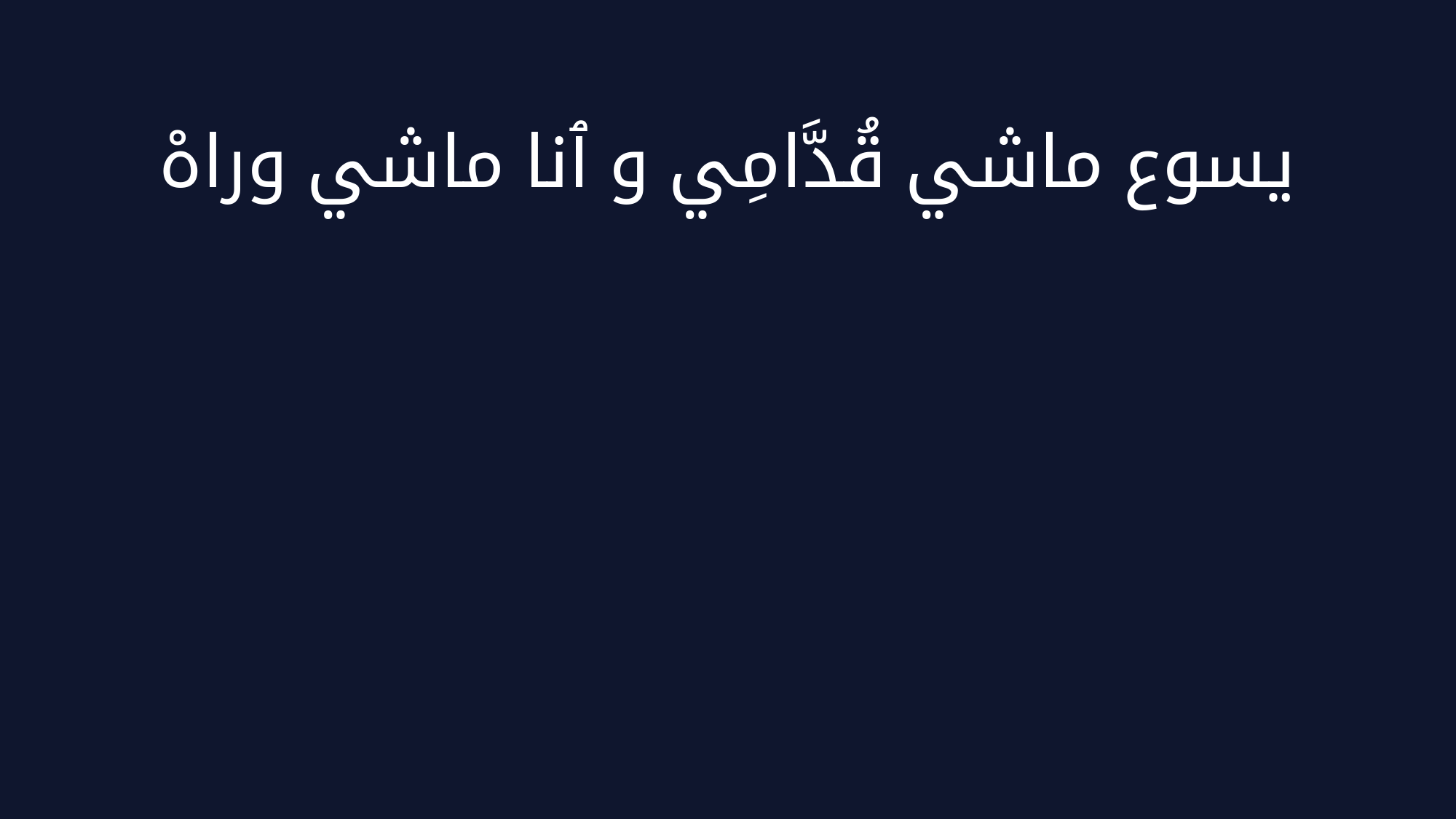

يسوع ماشي قُدَّامِي و ٱنا ماشي وراهْ